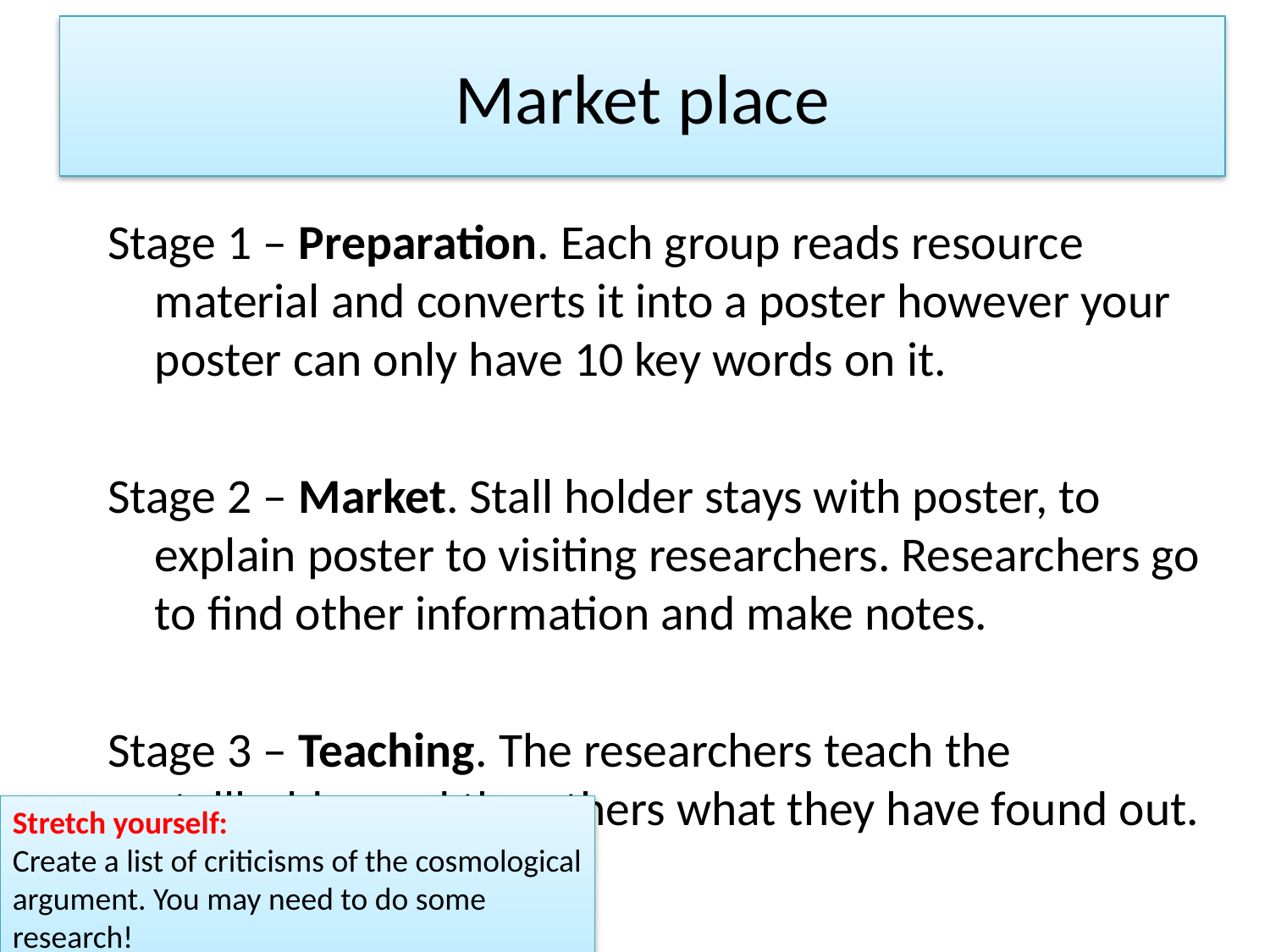

# Market place

Stage 1 – Preparation. Each group reads resource material and converts it into a poster however your poster can only have 10 key words on it.

Stage 2 – Market. Stall holder stays with poster, to explain poster to visiting researchers. Researchers go to find other information and make notes.

Stage 3 – Teaching. The researchers teach the stallholder and the others what they have found out.
Stretch yourself:
Create a list of criticisms of the cosmological argument. You may need to do some research!